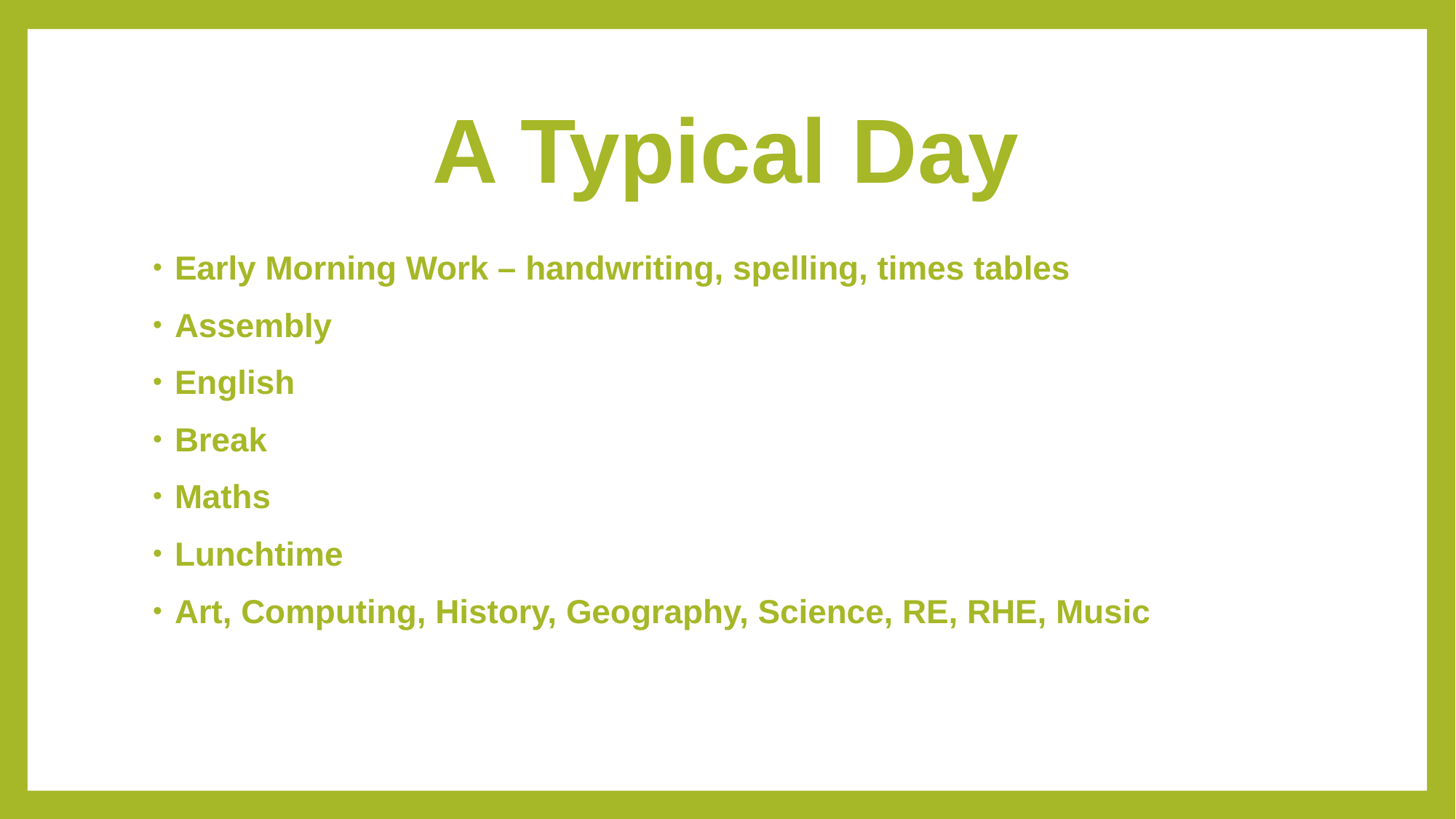

# A Typical Day
Early Morning Work – handwriting, spelling, times tables
Assembly
English
Break
Maths
Lunchtime
Art, Computing, History, Geography, Science, RE, RHE, Music